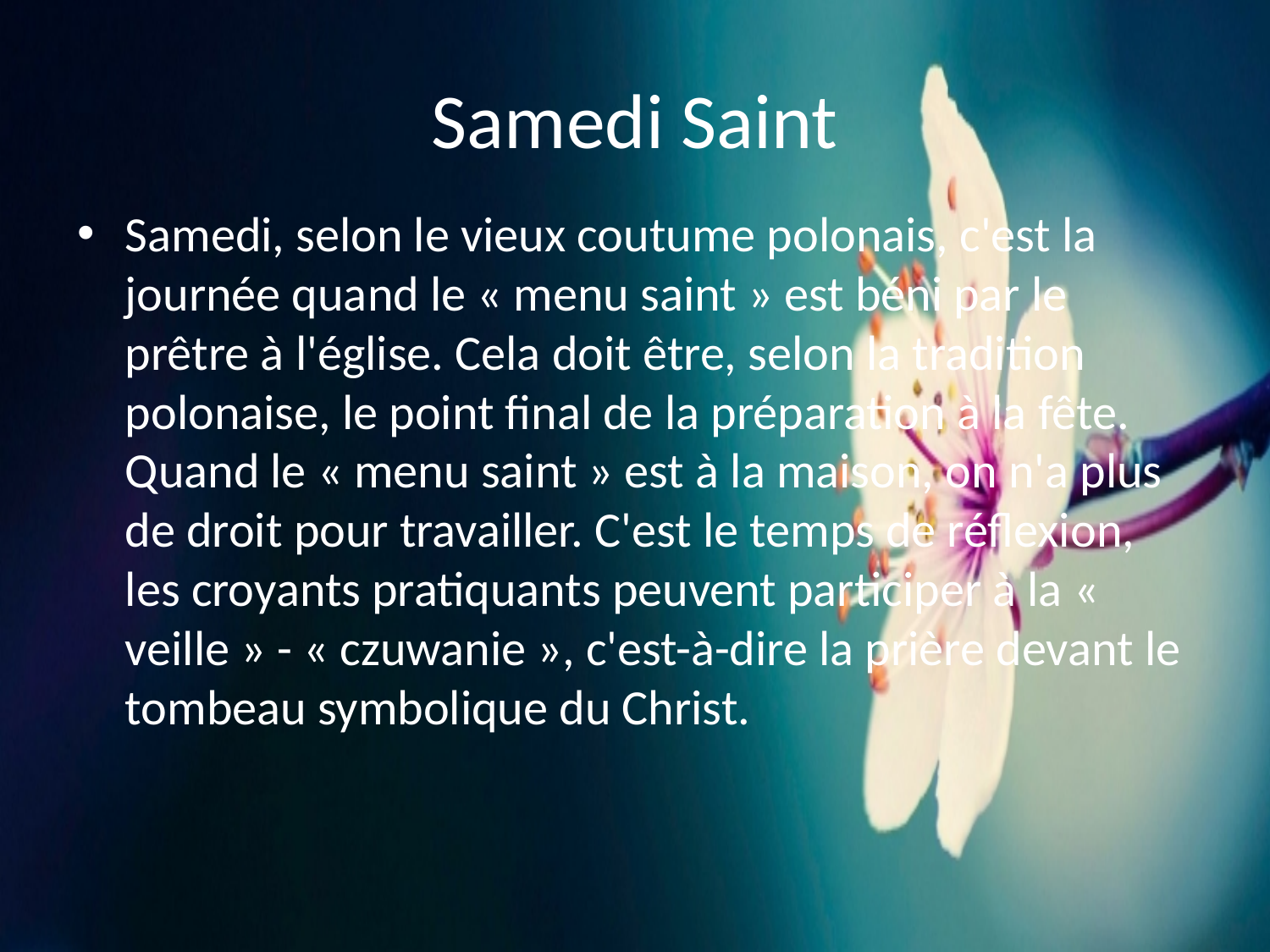

# Samedi Saint
Samedi, selon le vieux coutume polonais, c'est la journée quand le « menu saint » est béni par le prêtre à l'église. Cela doit être, selon la tradition polonaise, le point final de la préparation à la fête. Quand le « menu saint » est à la maison, on n'a plus de droit pour travailler. C'est le temps de réflexion, les croyants pratiquants peuvent participer à la « veille » - « czuwanie », c'est-à-dire la prière devant le tombeau symbolique du Christ.